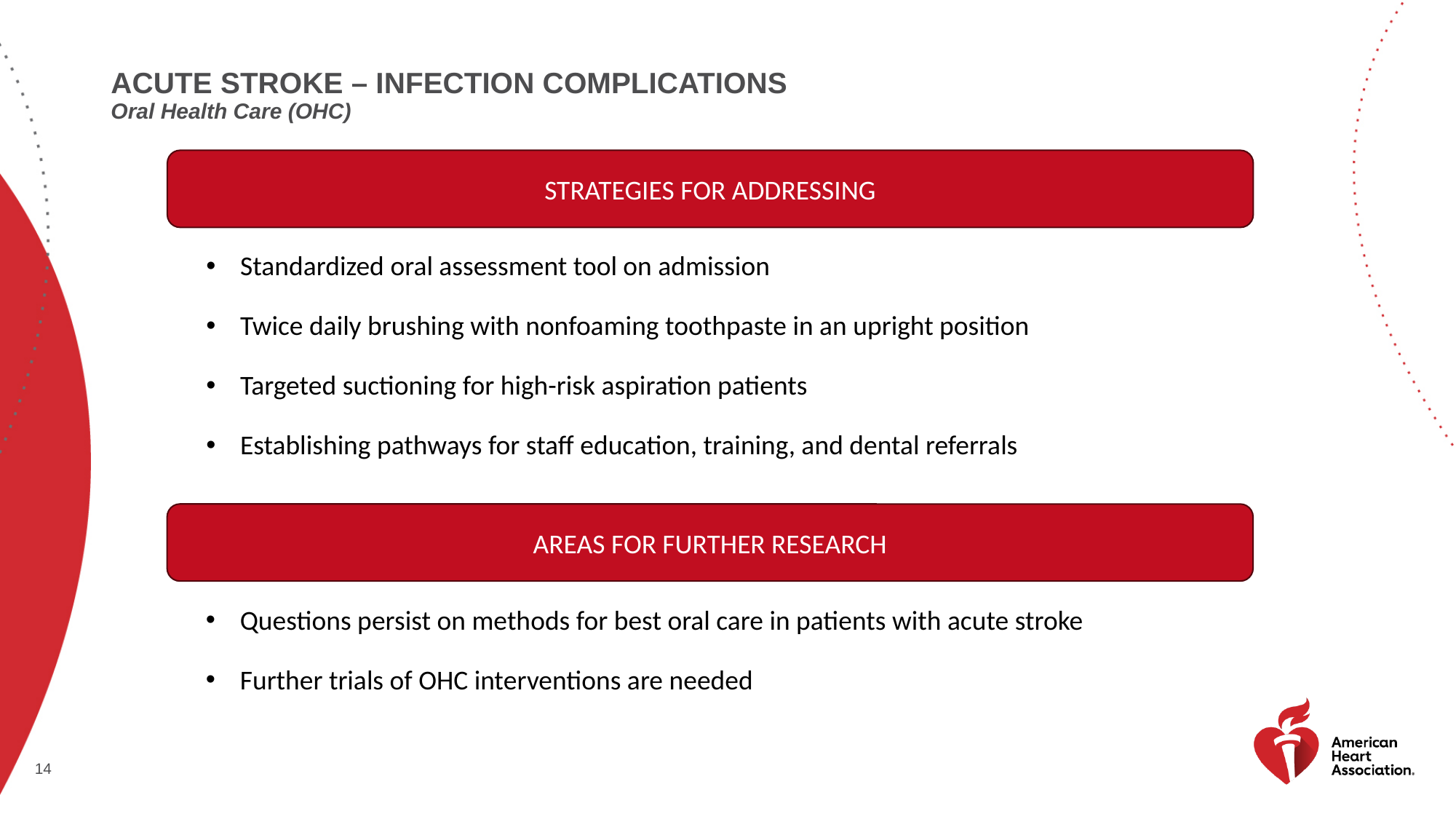

Acute stroke – infection complications
Oral Health Care (OHC)
STRATEGIES FOR ADDRESSING
Standardized oral assessment tool on admission
Twice daily brushing with nonfoaming toothpaste in an upright position
Targeted suctioning for high-risk aspiration patients
Establishing pathways for staff education, training, and dental referrals

AREAS FOR FURTHER RESEARCH
Questions persist on methods for best oral care in patients with acute stroke
Further trials of OHC interventions are needed